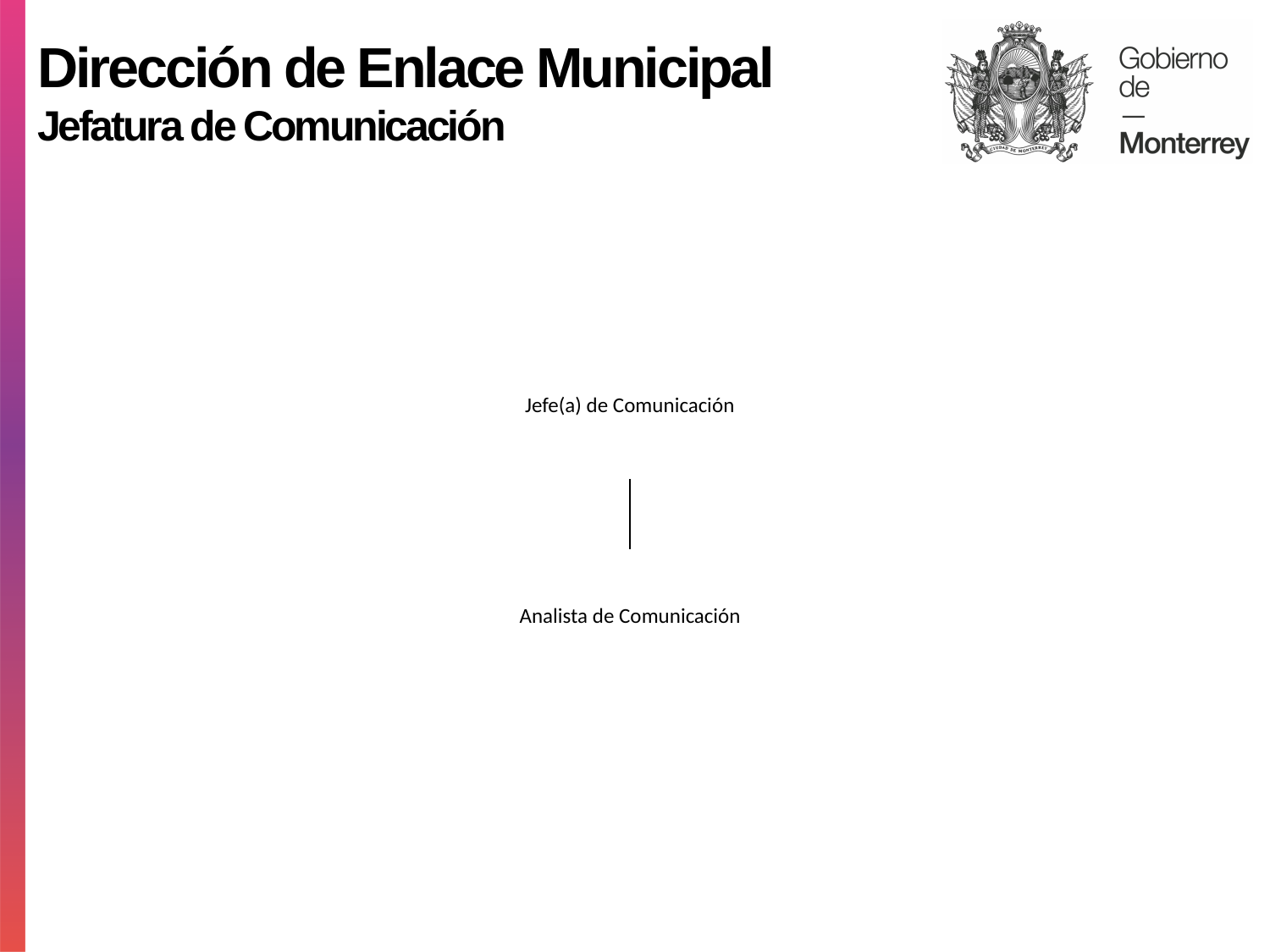

Dirección de Enlace Municipal
Jefatura de Comunicación
Jefe(a) de Comunicación
Analista de Comunicación